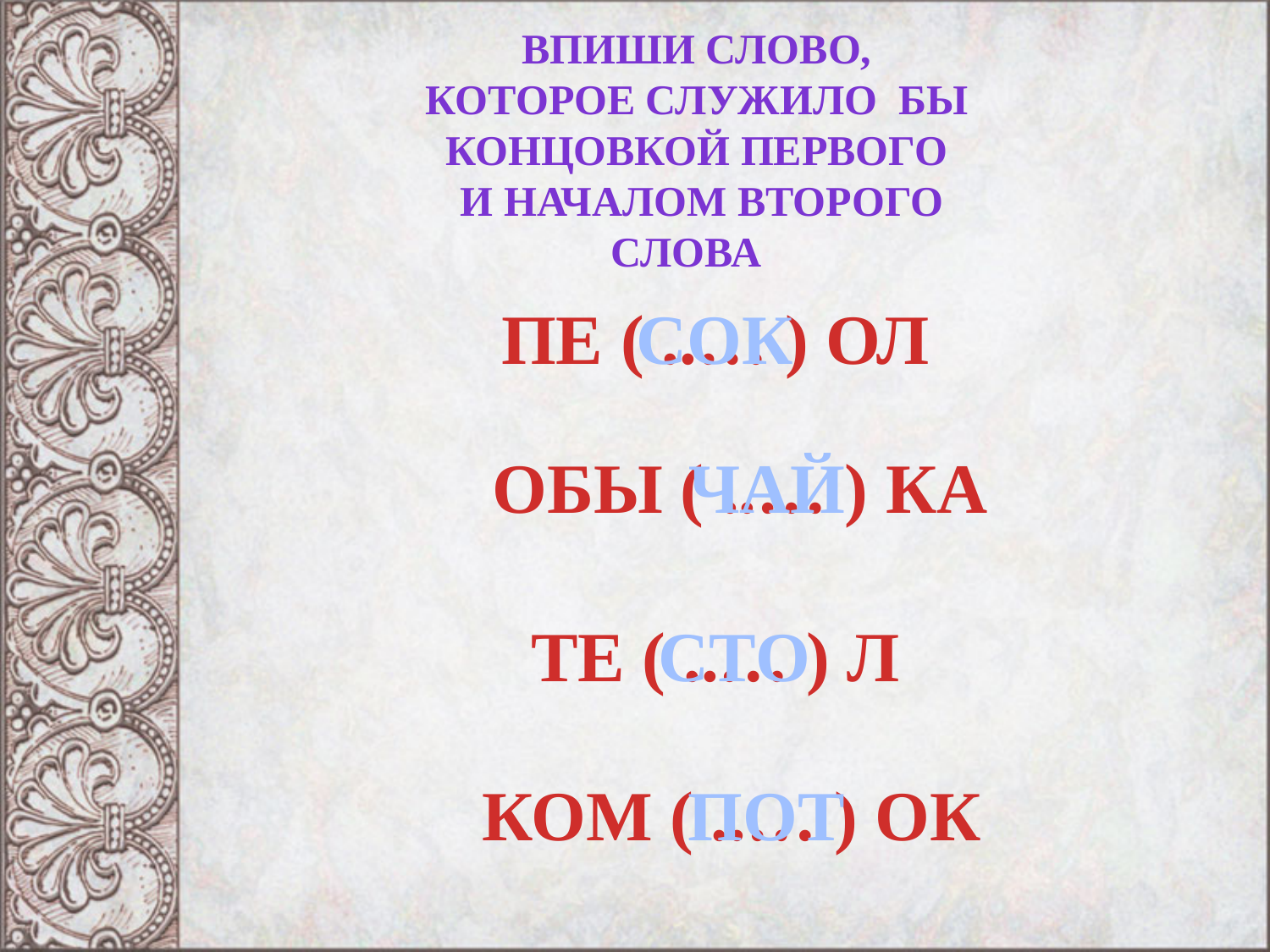

Впиши слово,
которое служило  бы
концовкой первого
и началом второго слова
ПЕ ( ..… ) ОЛ
 СОК
ОБЫ ( ..… ) КА
ЧАЙ
ТЕ ( ..… ) Л
СТО
КОМ ( ..… ) ОК
ПОТ